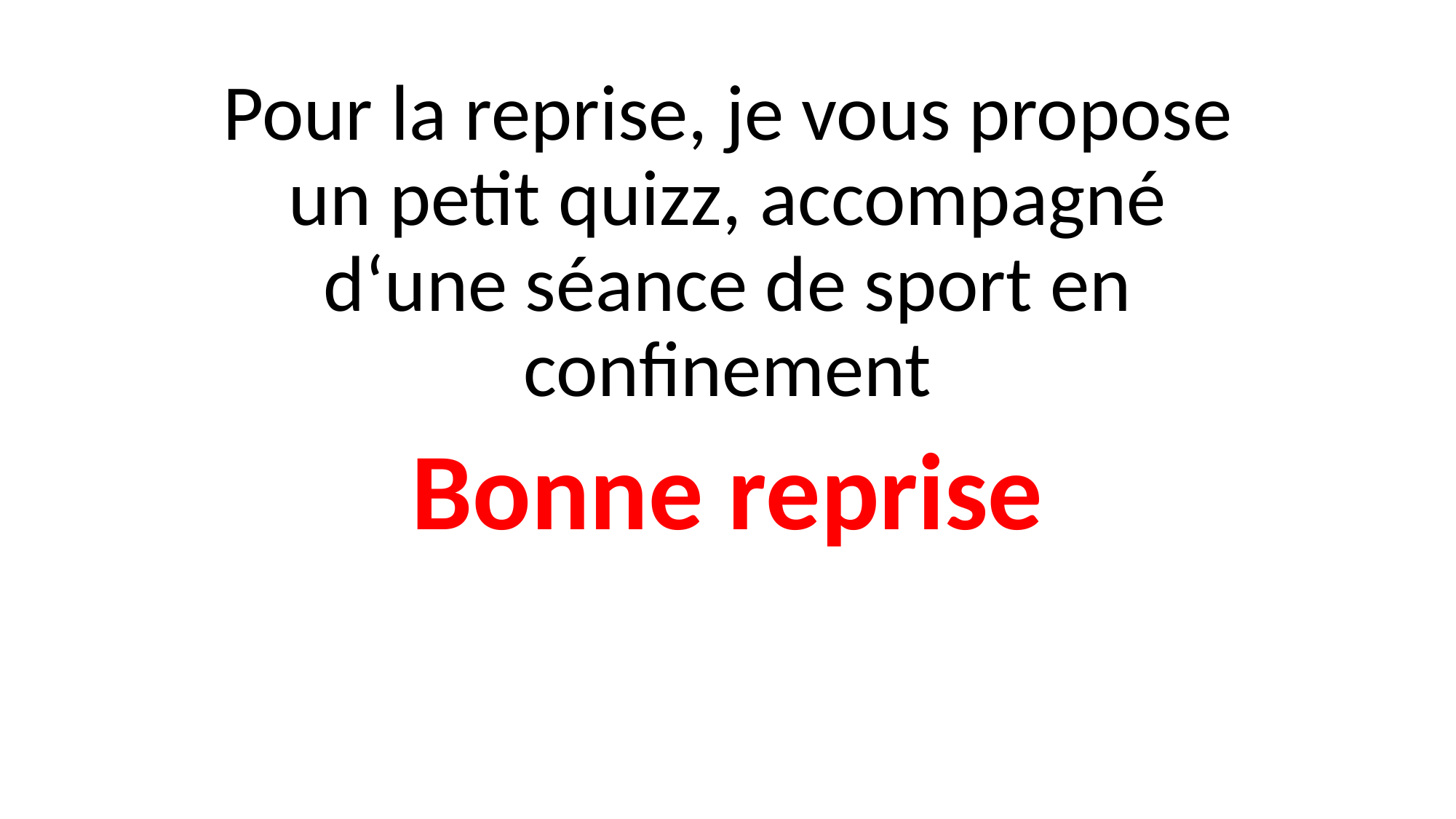

# Pour la reprise, je vous propose un petit quizz, accompagné d‘une séance de sport en confinement
Bonne reprise